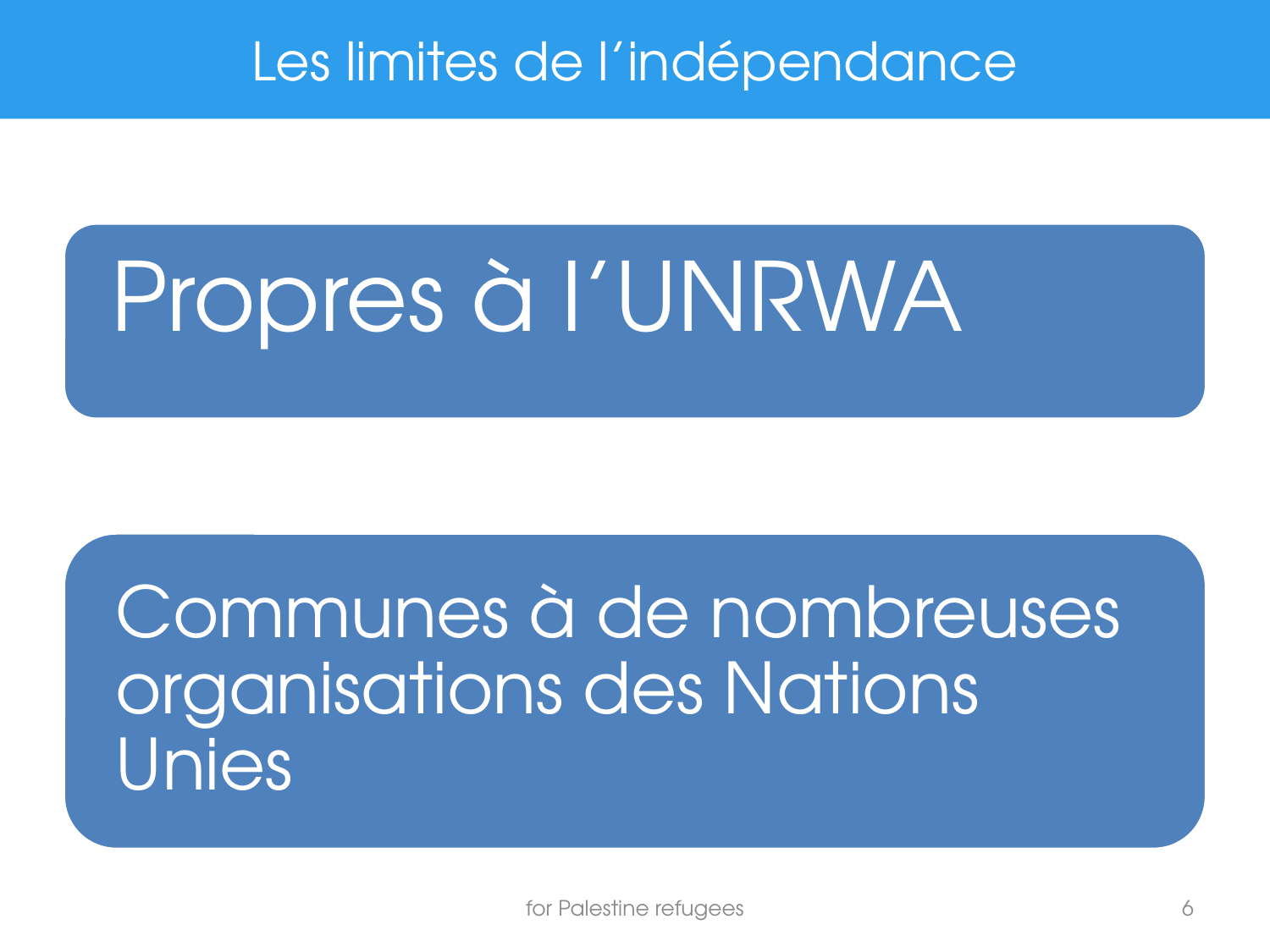

# Les limites de l’indépendance
Propres à l’UNRWA

Communes à de nombreuses organisations des Nations Unies
for Palestine refugees
6